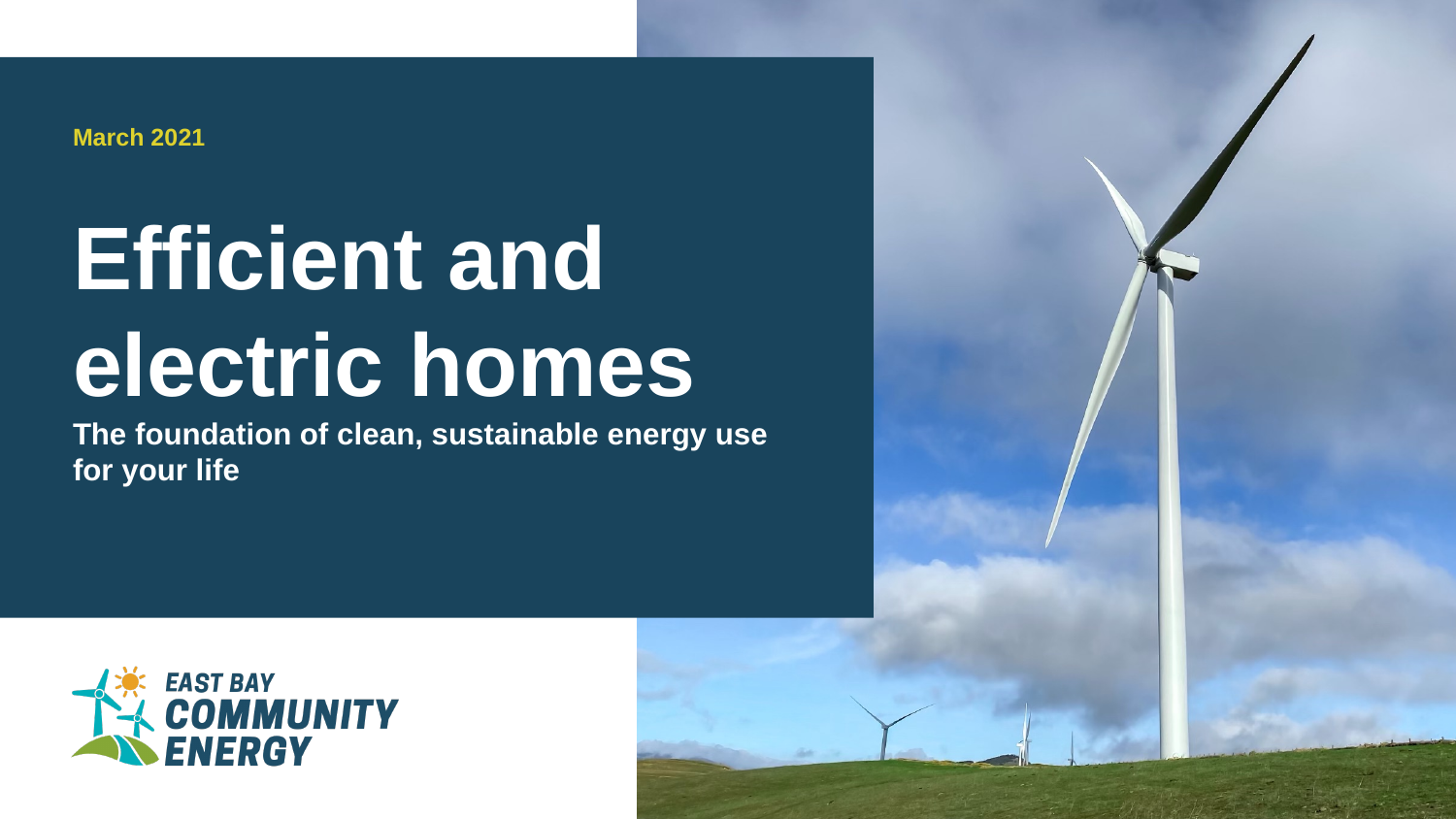

March 2021
# Efficient and electric homes
The foundation of clean, sustainable energy use for your life